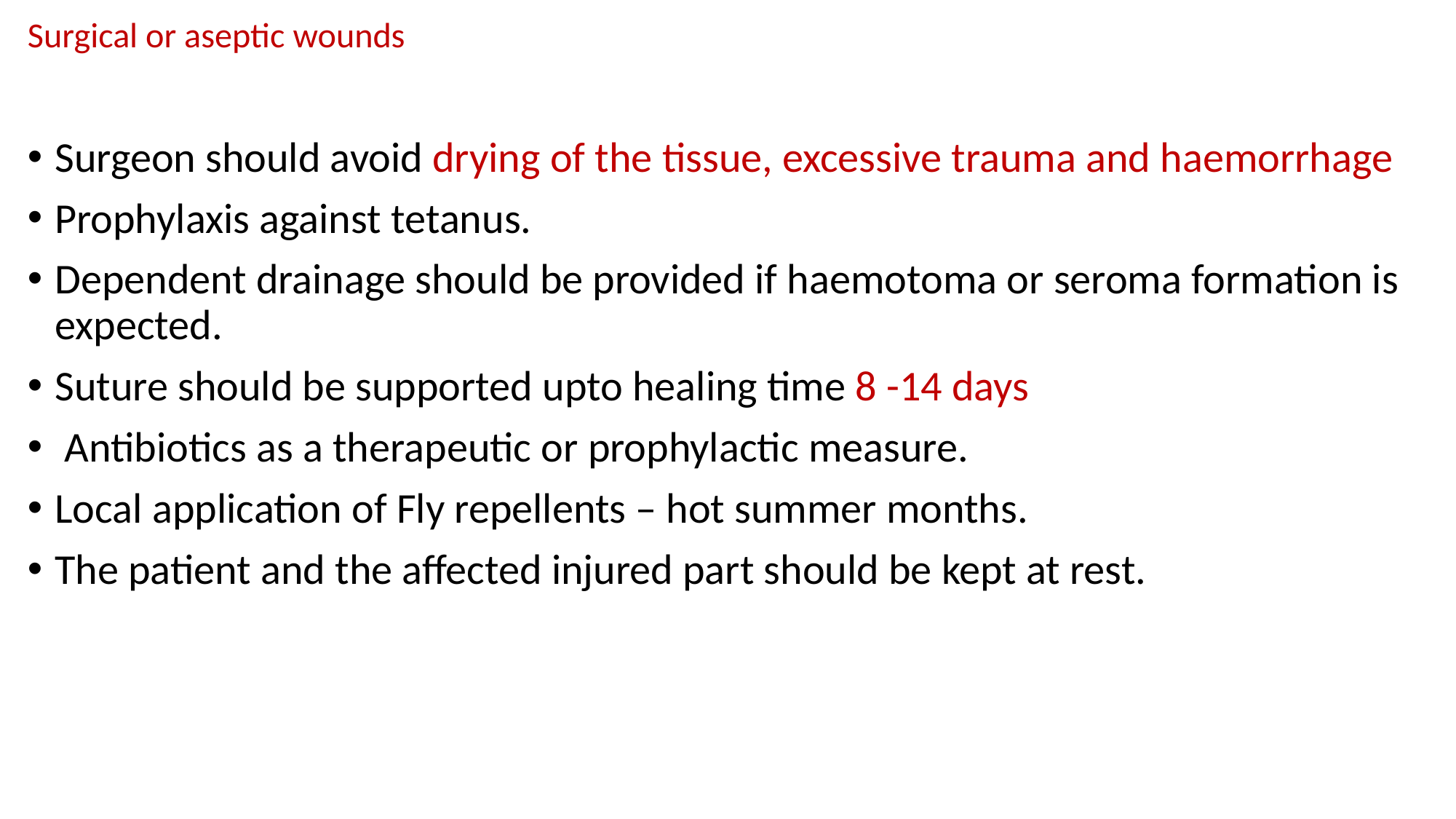

# Surgical or aseptic wounds
Surgeon should avoid drying of the tissue, excessive trauma and haemorrhage
Prophylaxis against tetanus.
Dependent drainage should be provided if haemotoma or seroma formation is expected.
Suture should be supported upto healing time 8 -14 days
 Antibiotics as a therapeutic or prophylactic measure.
Local application of Fly repellents – hot summer months.
The patient and the affected injured part should be kept at rest.